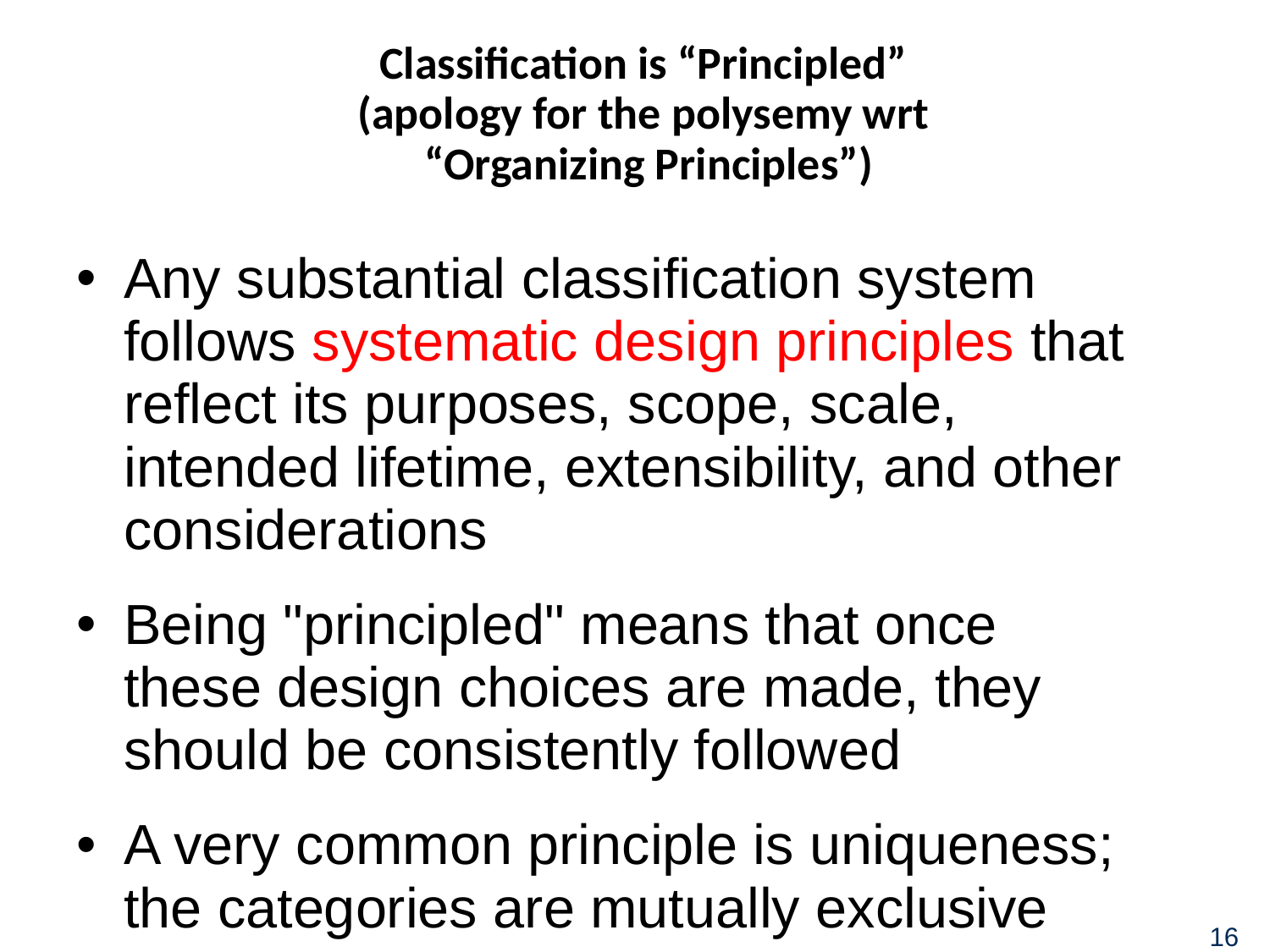

# Classification is “Principled” (apology for the polysemy wrt “Organizing Principles”)
Any substantial classification system follows systematic design principles that reflect its purposes, scope, scale, intended lifetime, extensibility, and other considerations
Being "principled" means that once these design choices are made, they should be consistently followed
A very common principle is uniqueness; the categories are mutually exclusive
16